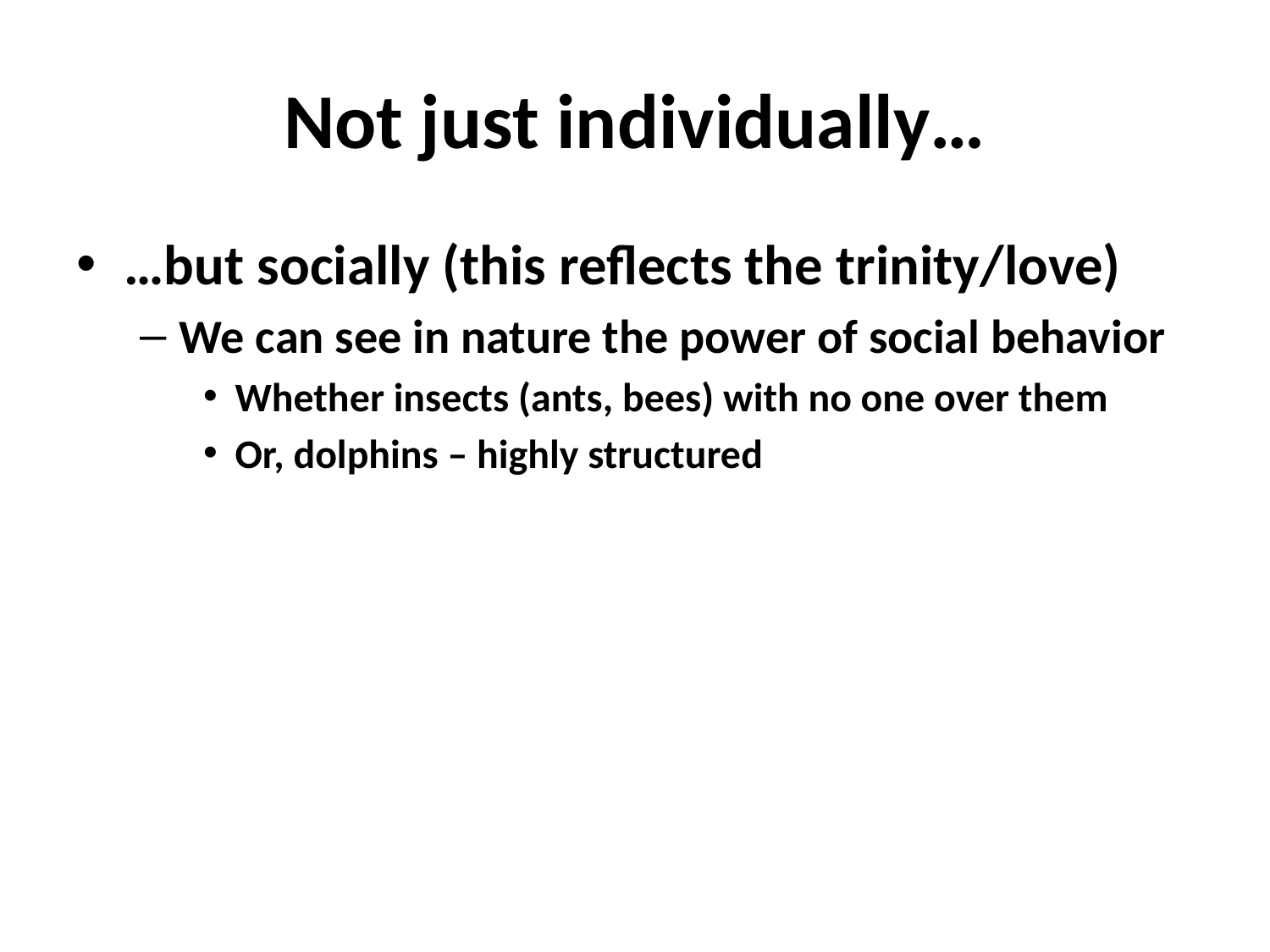

# Not just individually…
…but socially (this reflects the trinity/love)
We can see in nature the power of social behavior
Whether insects (ants, bees) with no one over them
Or, dolphins – highly structured